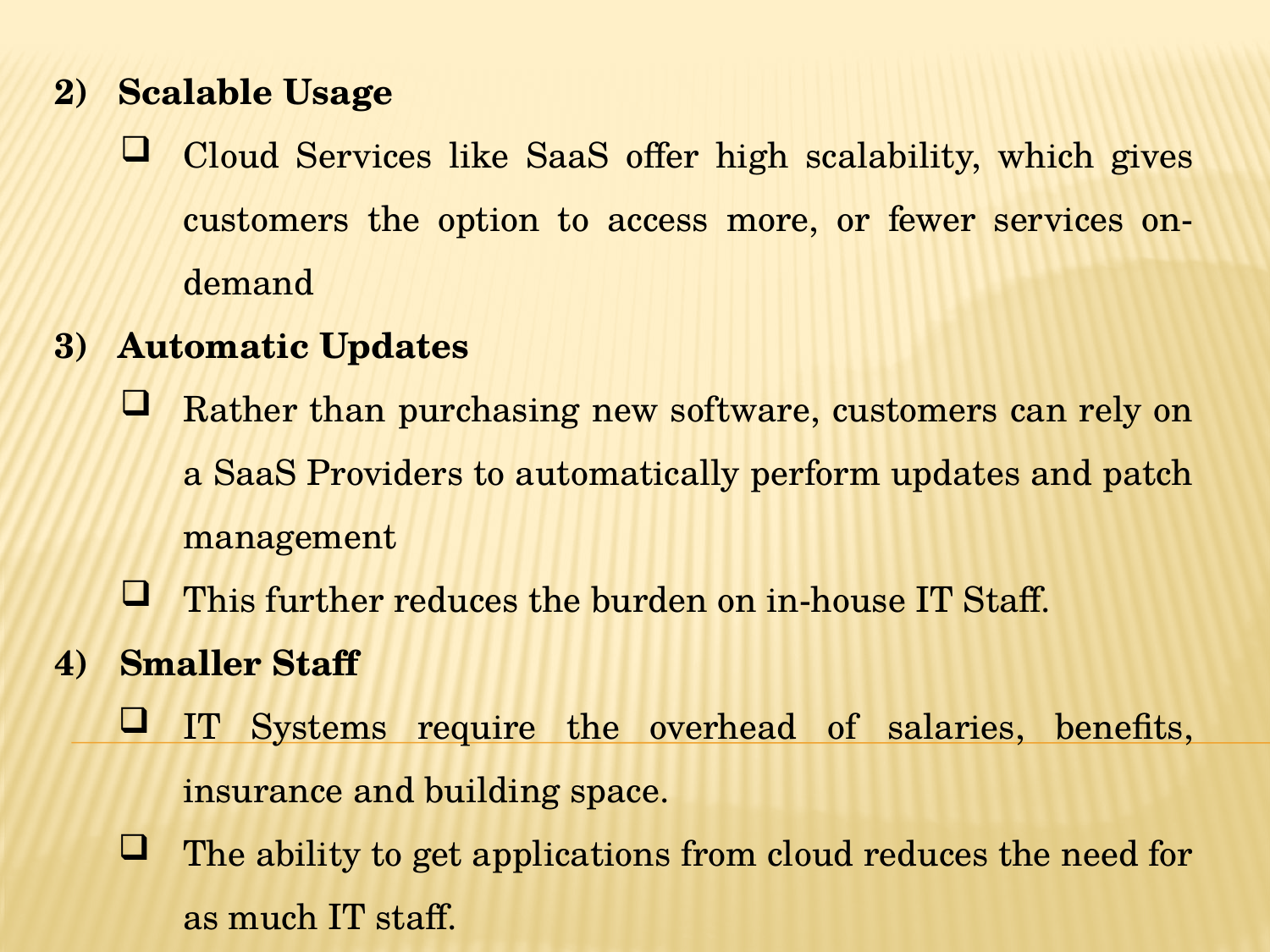

Scalable Usage
Cloud Services like SaaS offer high scalability, which gives customers the option to access more, or fewer services on-demand
Automatic Updates
Rather than purchasing new software, customers can rely on a SaaS Providers to automatically perform updates and patch management
This further reduces the burden on in-house IT Staff.
Smaller Staff
IT Systems require the overhead of salaries, benefits, insurance and building space.
The ability to get applications from cloud reduces the need for as much IT staff.